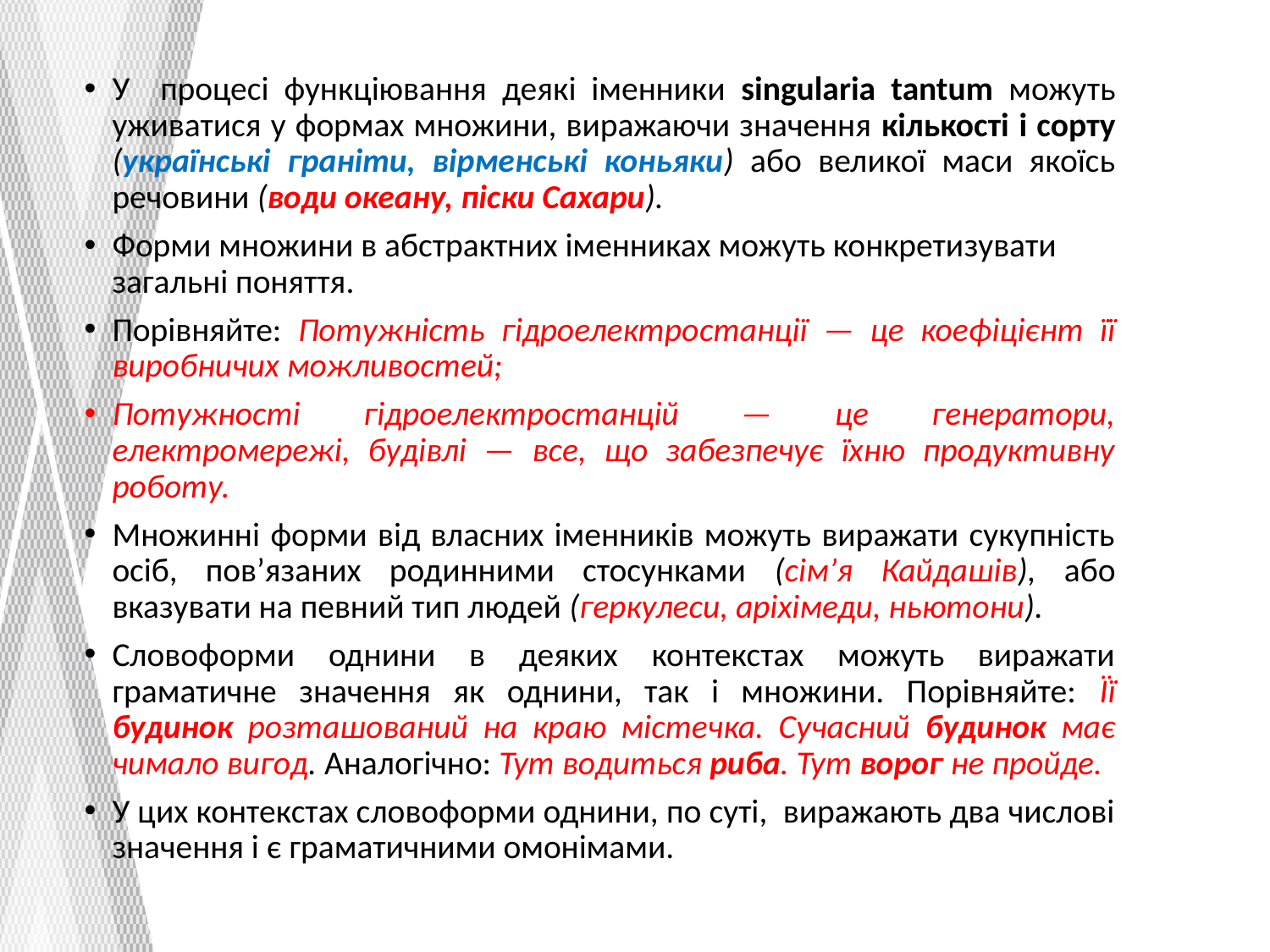

У  процесі функціювання деякі іменники sіngularia tantum можуть уживатися у формах множини, виражаючи значення кількості і сорту (україн­ські граніти, вірменські коньяки) або великої маси якоїсь речо­вини (води океану, піски Сахари).
Форми множини в абстрактних іменниках можуть конкрети­зувати загальні поняття.
Порівняйте: Потужність гідроелектро­станції — це коефіцієнт її виробничих можливостей;
Потужності гідроелектростанцій — це генератори, електромережі, будівлі — все, що забезпечує їхню продуктивну роботу.
Множинні форми від власних іменників можуть виражати сукупність осіб, пов’язаних родинними стосунками (сім’я Кайдашів), або вказувати на певний тип людей (геркулеси, аріхімеди, ньютони).
Словоформи однини в деяких контекстах можуть виражати граматичне значення як однини, так і множини. Порівняйте: Її будинок розташований на краю містечка. Сучасний будинок має чимало вигод. Аналогічно: Тут водиться риба. Тут ворог не пройде.
У цих контекстах словоформи однини, по суті,  виражають два числові значення і є граматичними омонімами.